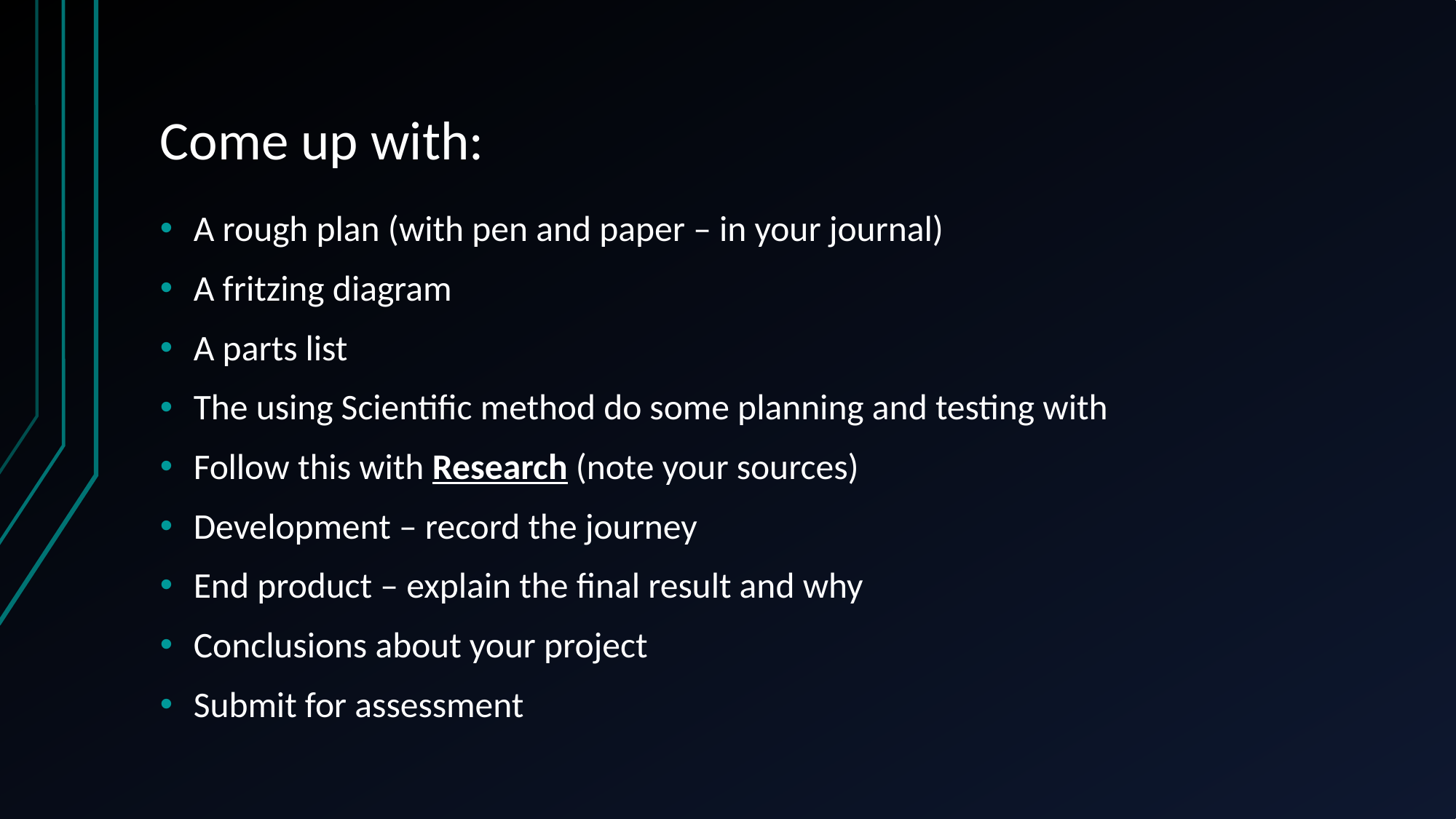

# Come up with:
A rough plan (with pen and paper – in your journal)
A fritzing diagram
A parts list
The using Scientific method do some planning and testing with
Follow this with Research (note your sources)
Development – record the journey
End product – explain the final result and why
Conclusions about your project
Submit for assessment